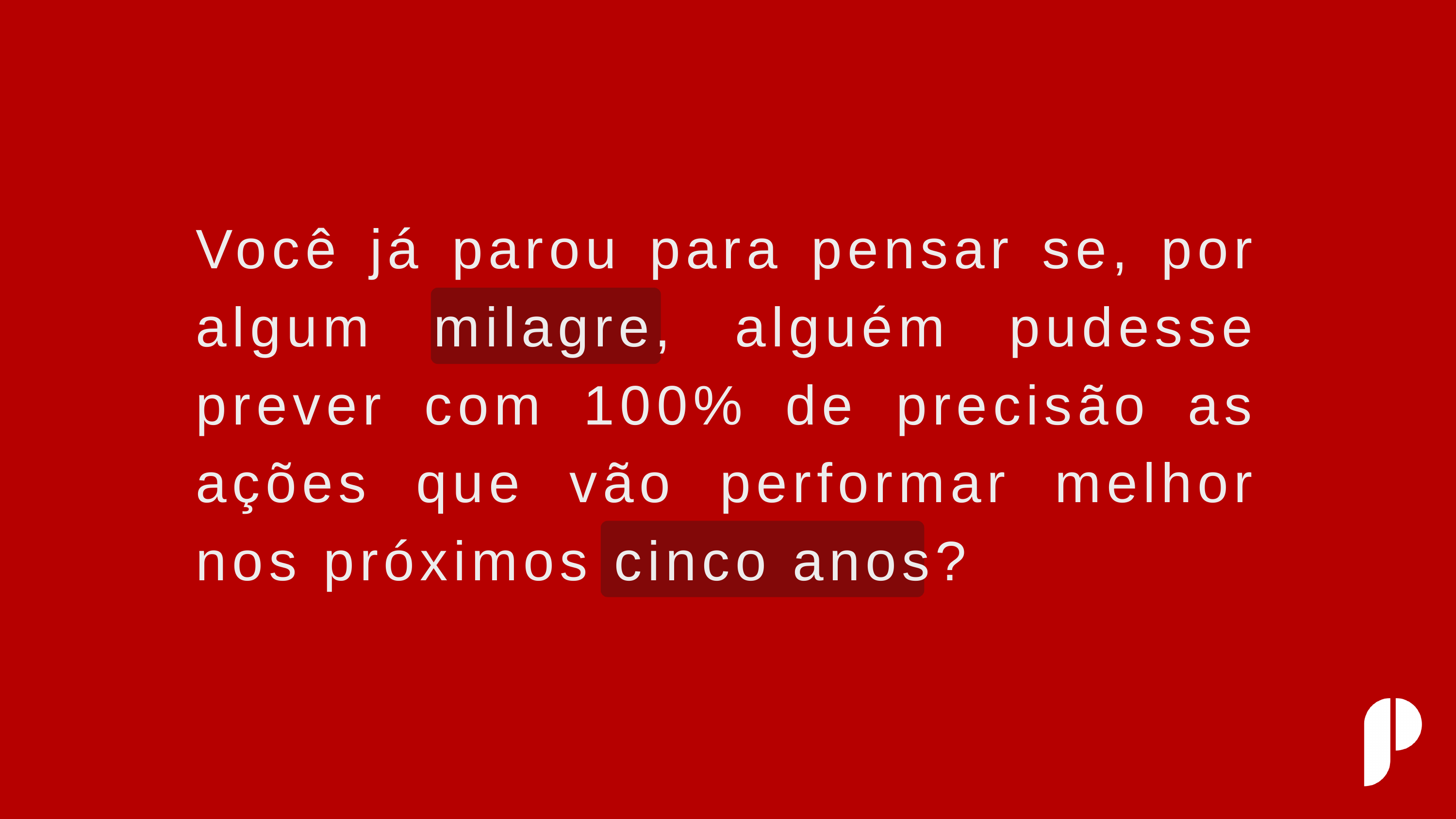

Você já parou para pensar se, por algum milagre, alguém pudesse prever com 100% de precisão as ações que vão performar melhor nos próximos cinco anos?